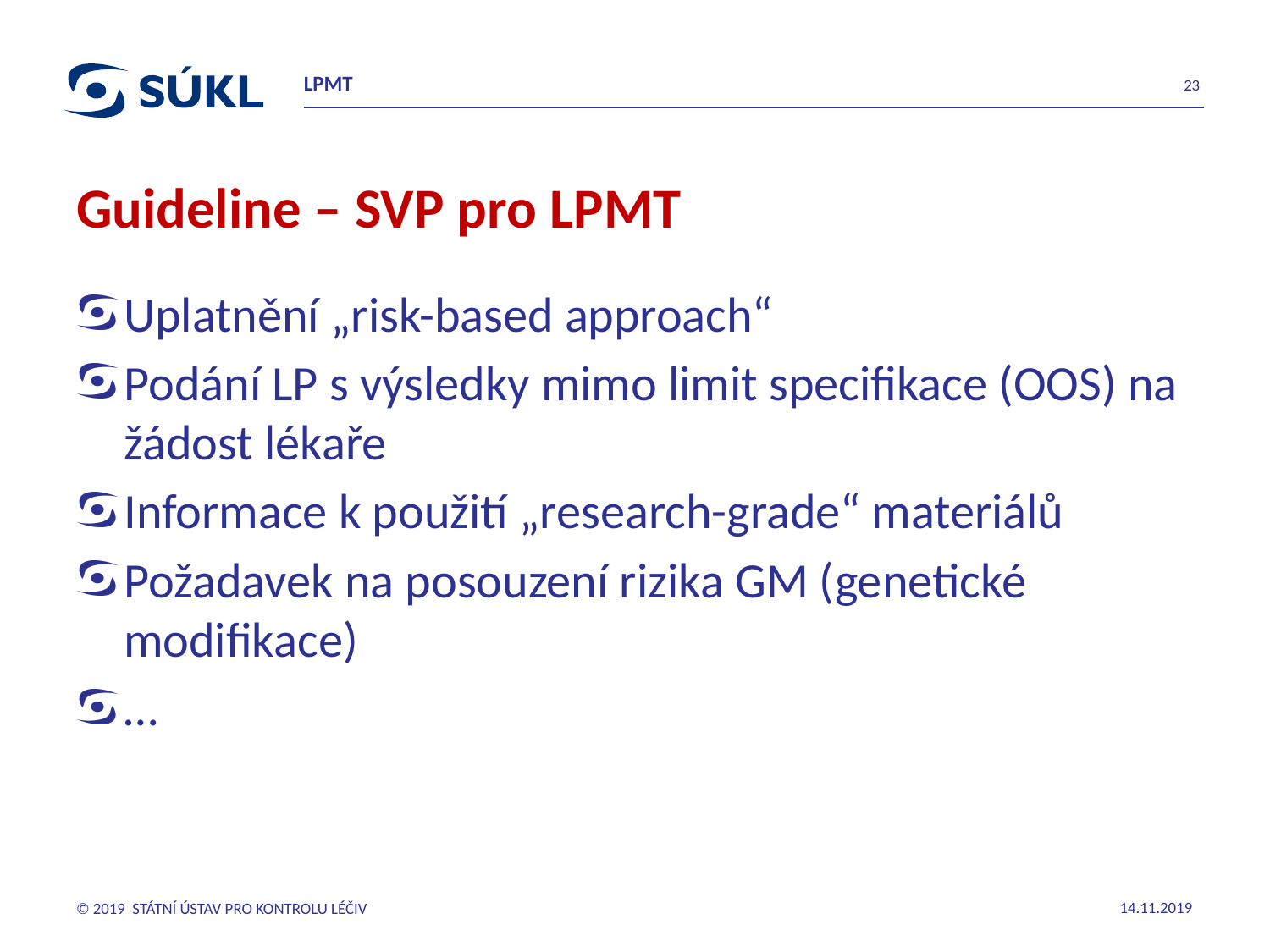

LPMT
23
# Guideline – SVP pro LPMT
Uplatnění „risk-based approach“
Podání LP s výsledky mimo limit specifikace (OOS) na žádost lékaře
Informace k použití „research-grade“ materiálů
Požadavek na posouzení rizika GM (genetické modifikace)
…
© 2019  STÁTNÍ ÚSTAV PRO KONTROLU LÉČIV
14.11.2019